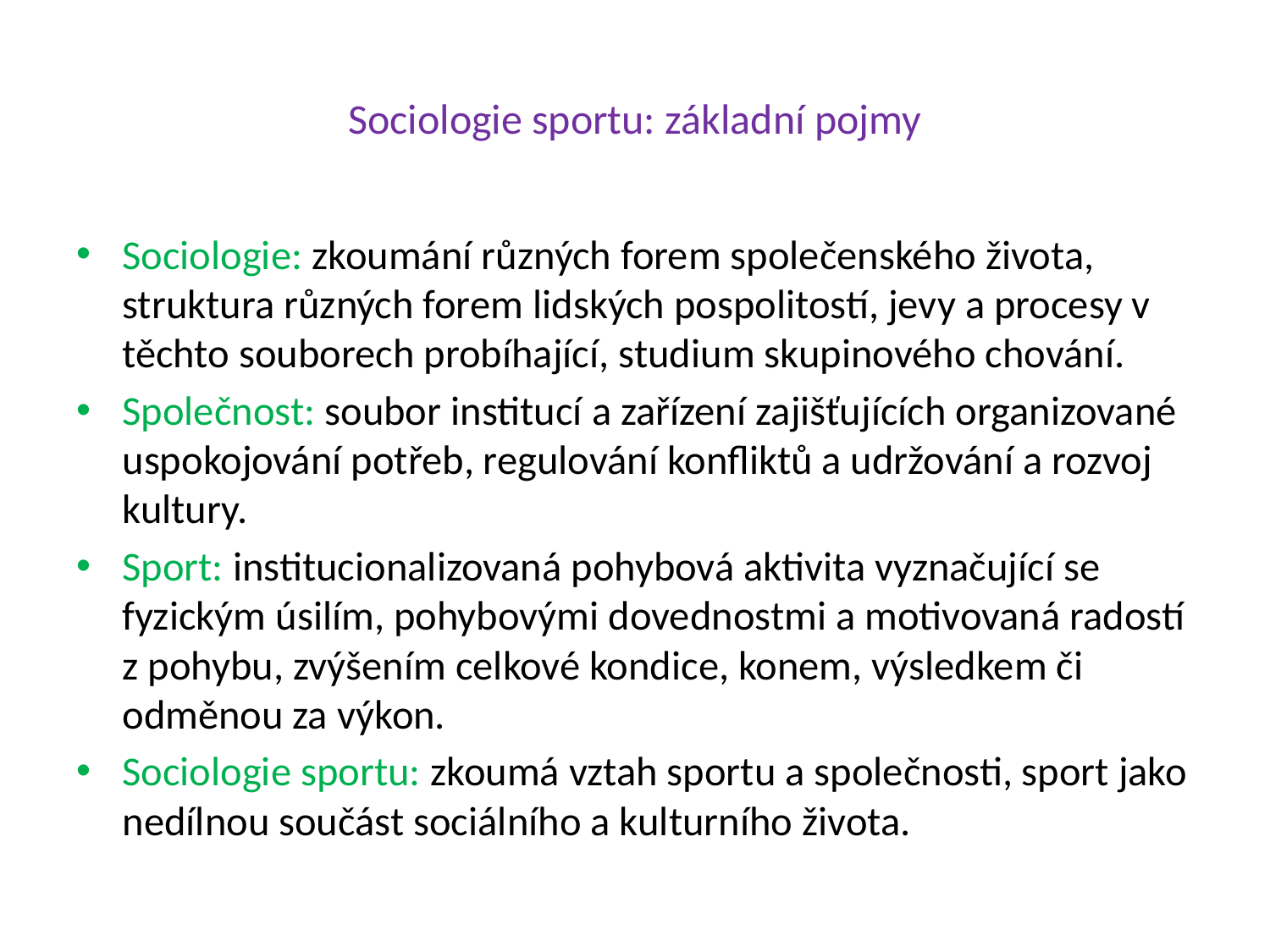

# Sociologie sportu: základní pojmy
Sociologie: zkoumání různých forem společenského života, struktura různých forem lidských pospolitostí, jevy a procesy v těchto souborech probíhající, studium skupinového chování.
Společnost: soubor institucí a zařízení zajišťujících organizované uspokojování potřeb, regulování konfliktů a udržování a rozvoj kultury.
Sport: institucionalizovaná pohybová aktivita vyznačující se fyzickým úsilím, pohybovými dovednostmi a motivovaná radostí z pohybu, zvýšením celkové kondice, konem, výsledkem či odměnou za výkon.
Sociologie sportu: zkoumá vztah sportu a společnosti, sport jako nedílnou součást sociálního a kulturního života.